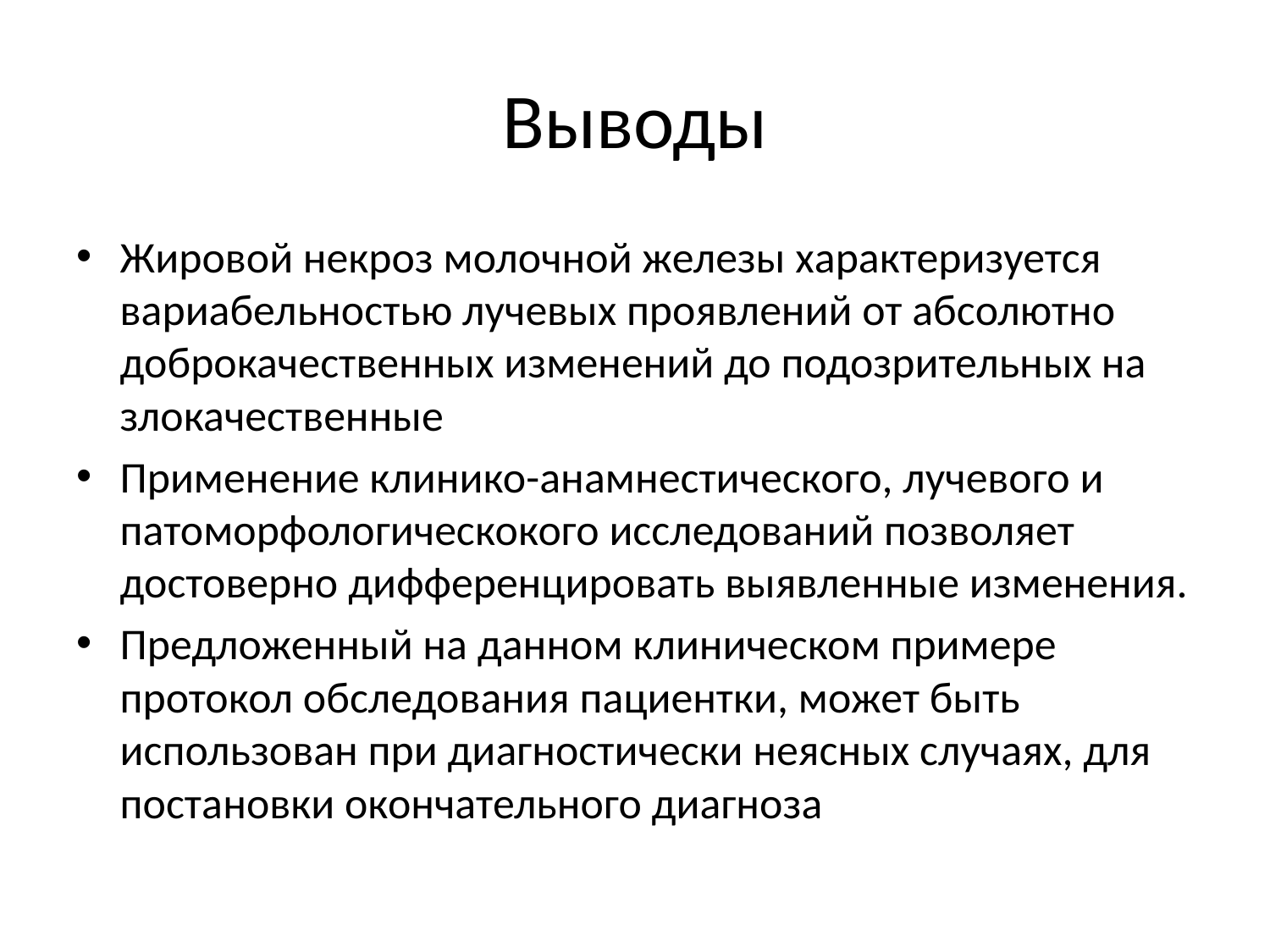

# Выводы
Жировой некроз молочной железы характеризуется вариабельностью лучевых проявлений от абсолютно доброкачественных изменений до подозрительных на злокачественные
Применение клинико-анамнестического, лучевого и патоморфологическокого исследований позволяет достоверно дифференцировать выявленные изменения.
Предложенный на данном клиническом примере протокол обследования пациентки, может быть использован при диагностически неясных случаях, для постановки окончательного диагноза